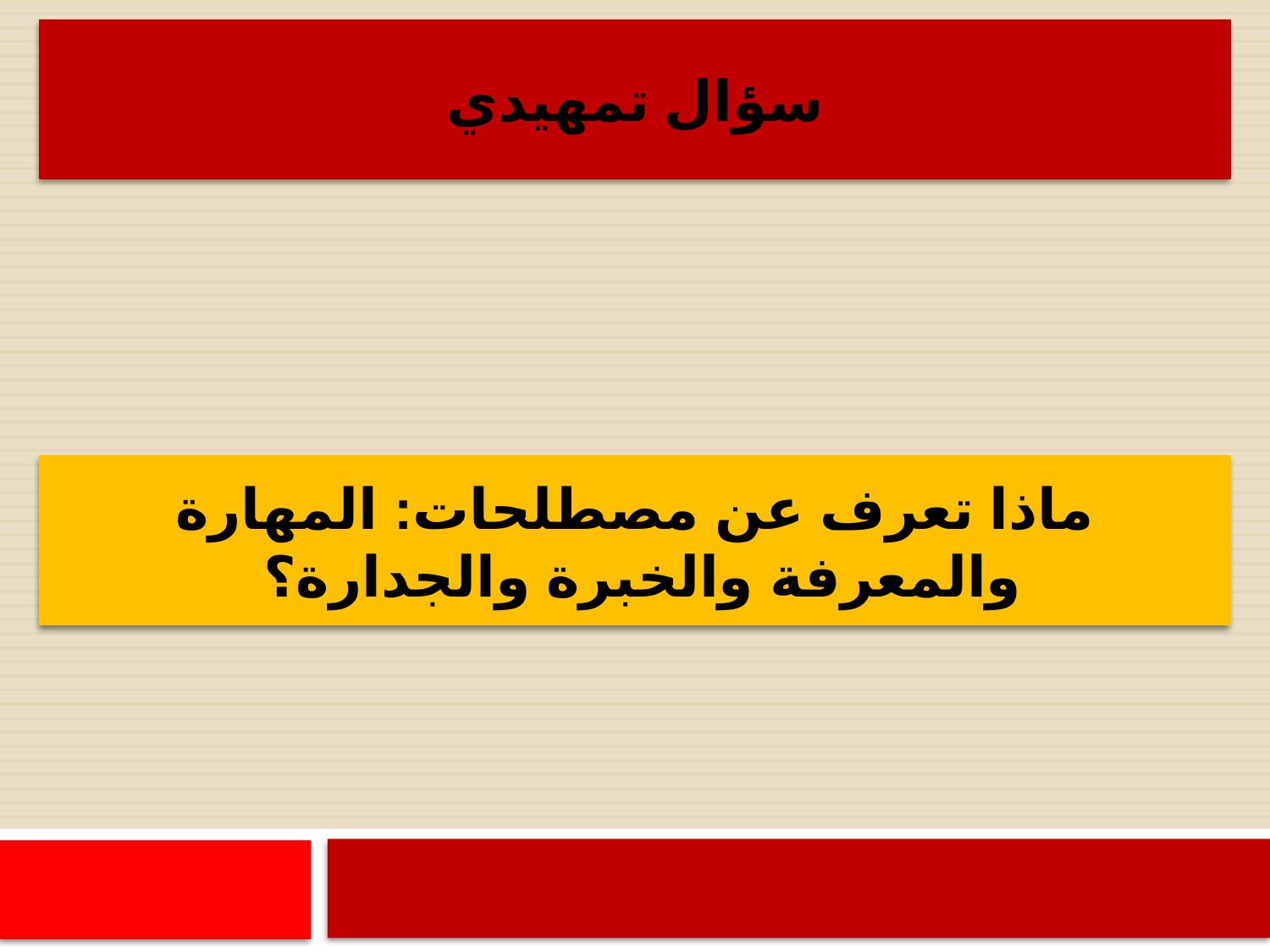

سؤال تمهيدي
ماذا تعرف عن مصطلحات: المهارة والمعرفة والخبرة والجدارة؟